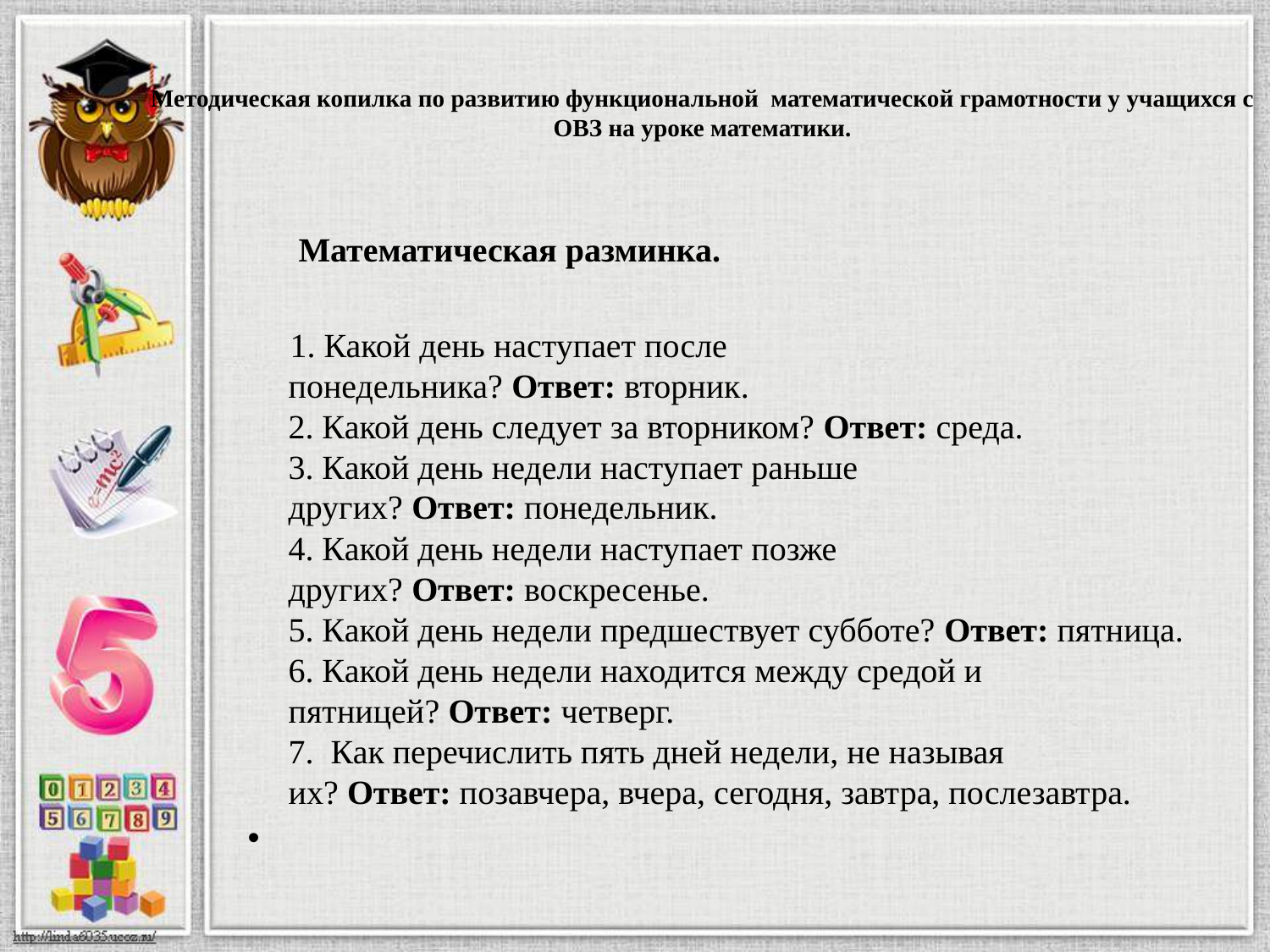

# Методическая копилка по развитию функциональной  математической грамотности у учащихся с ОВЗ на уроке математики.
      Математическая разминка.

     1. Какой день наступает после понедельника? Ответ: вторник.
2. Какой день следует за вторником? Ответ: среда.
3. Какой день недели наступает раньше других? Ответ: понедельник.
4. Какой день недели наступает позже других? Ответ: воскресенье.
5. Какой день недели предшествует субботе? Ответ: пятница.
6. Какой день недели находится между средой и пятницей? Ответ: четверг.
7.  Как перечислить пять дней недели, не называя их? Ответ: позавчера, вчера, сегодня, завтра, послезавтра.